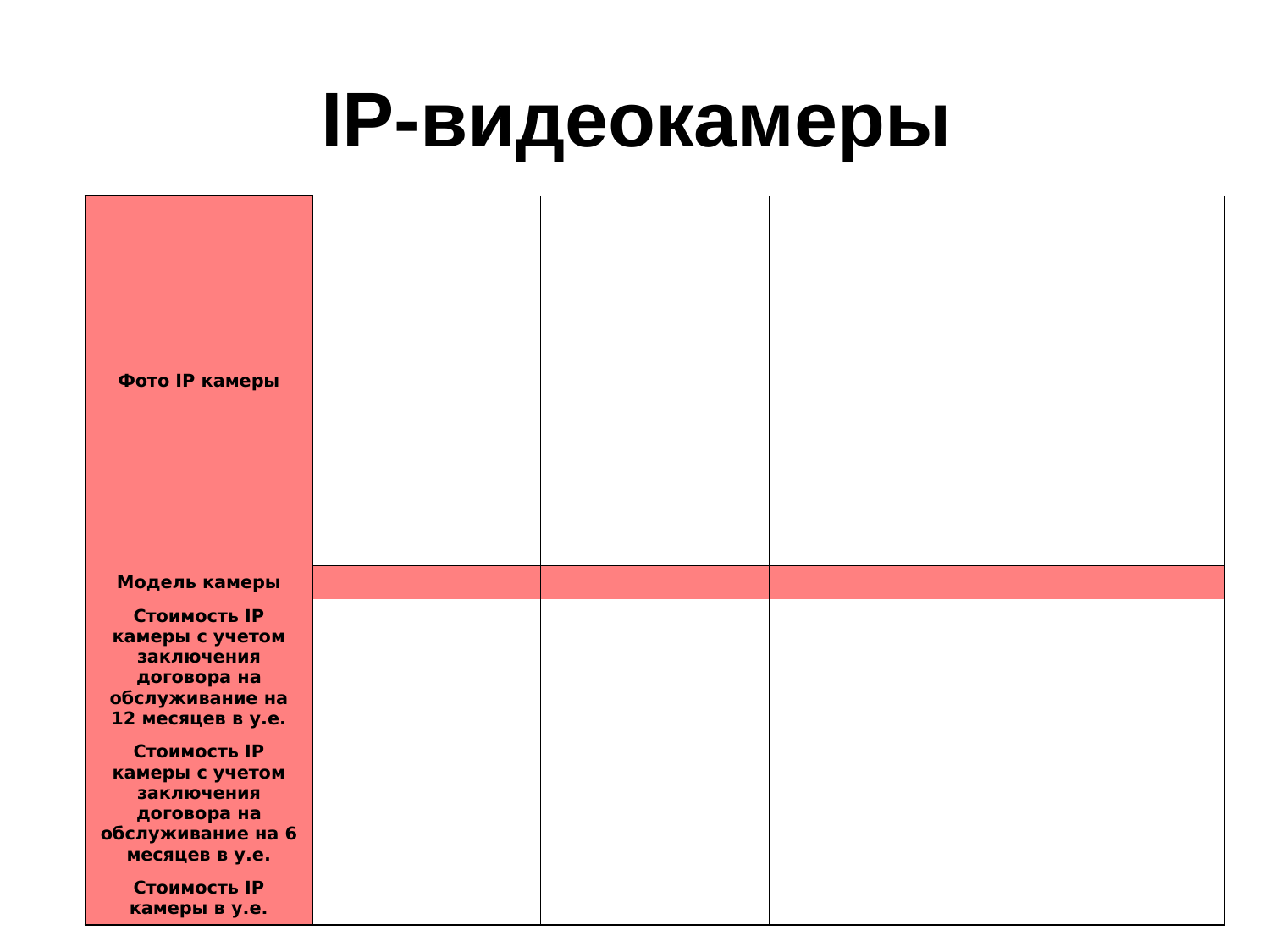

# IP-видеокамеры
| Фото IP камеры |  |  |  |  |
| --- | --- | --- | --- | --- |
| Модель камеры |  |  |  |  |
| Стоимость IP камеры с учетом заключения договора на обслуживание на 12 месяцев в у.е. |  |  |  |  |
| Стоимость IP камеры с учетом заключения договора на обслуживание на 6 месяцев в у.е. |  |  |  |  |
| Стоимость IP камеры в у.е. |  |  |  |  |